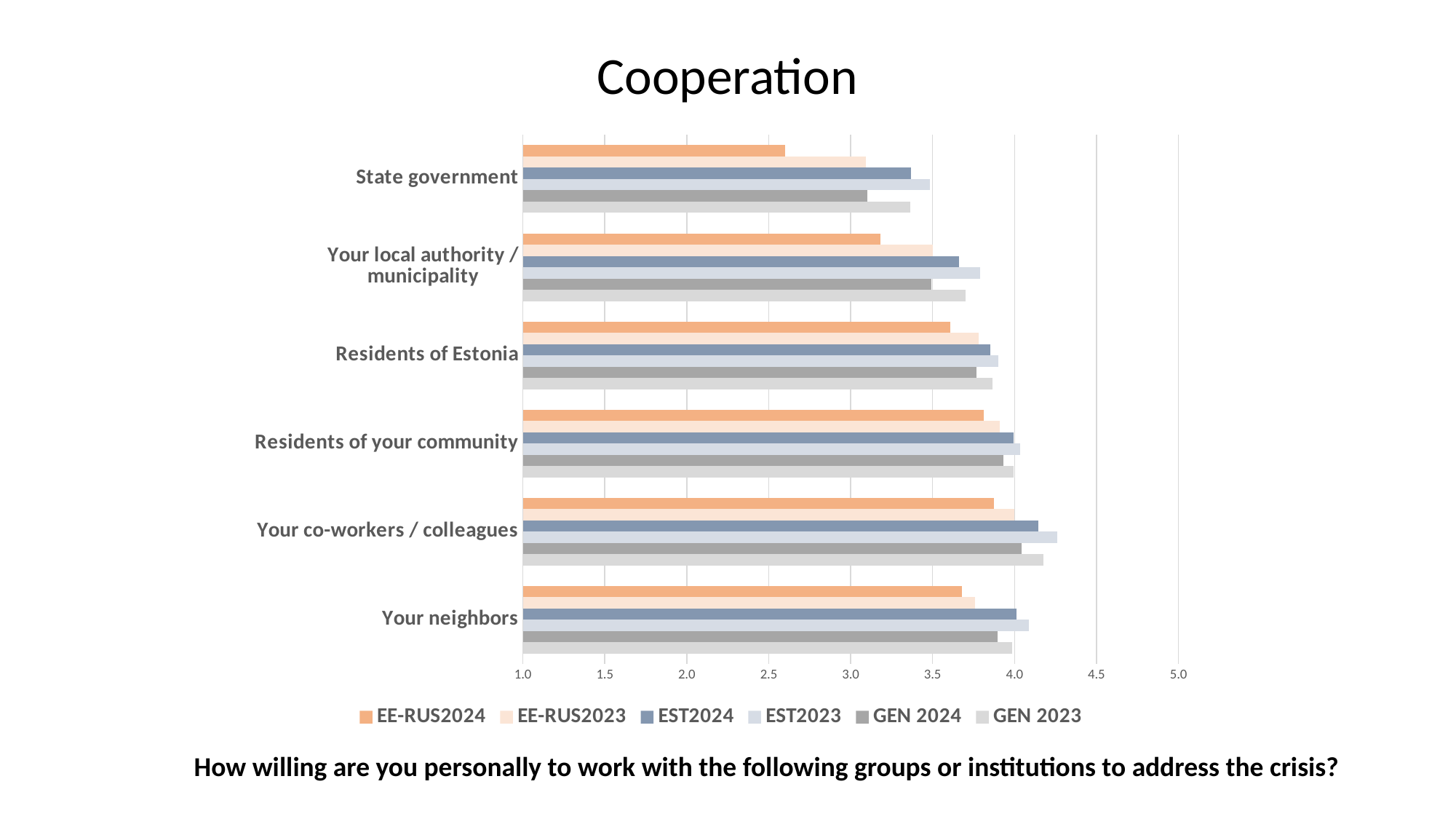

# Cooperation

### Chart

| Category | GEN 2023 | GEN 2024 | EST2023 | EST2024 | EE-RUS2023 | EE-RUS2024 |
|---|---|---|---|---|---|---|
| Your neighbors | 3.9854801713428474 | 3.894916617141377 | 4.085489631023538 | 4.013365228592564 | 3.758918342290484 | 3.6802442961468924 |
| Your co-workers / colleagues | 4.176219284901268 | 4.041886092967866 | 4.262342901472191 | 4.144685587372533 | 3.9967682729602982 | 3.8733378179753637 |
| Residents of your community | 3.995962009154806 | 3.9296955120087644 | 4.034240475405863 | 3.9950910334531726 | 3.9111419429218715 | 3.8126585404882998 |
| Residents of Estonia | 3.8653996454259327 | 3.766016193560741 | 3.901997993777271 | 3.8521087445592075 | 3.7822929342885003 | 3.609045185217889 |
| Your local authority / municipality | 3.7018940517570984 | 3.491204687481638 | 3.791431200703447 | 3.659660656430579 | 3.499917776666423 | 3.1821320799070816 |
| State government | 3.3630822411546353 | 3.101558092439958 | 3.481648555603336 | 3.3694466610328306 | 3.0934219316769602 | 2.5996231127424085 |
How willing are you personally to work with the following groups or institutions to address the crisis?